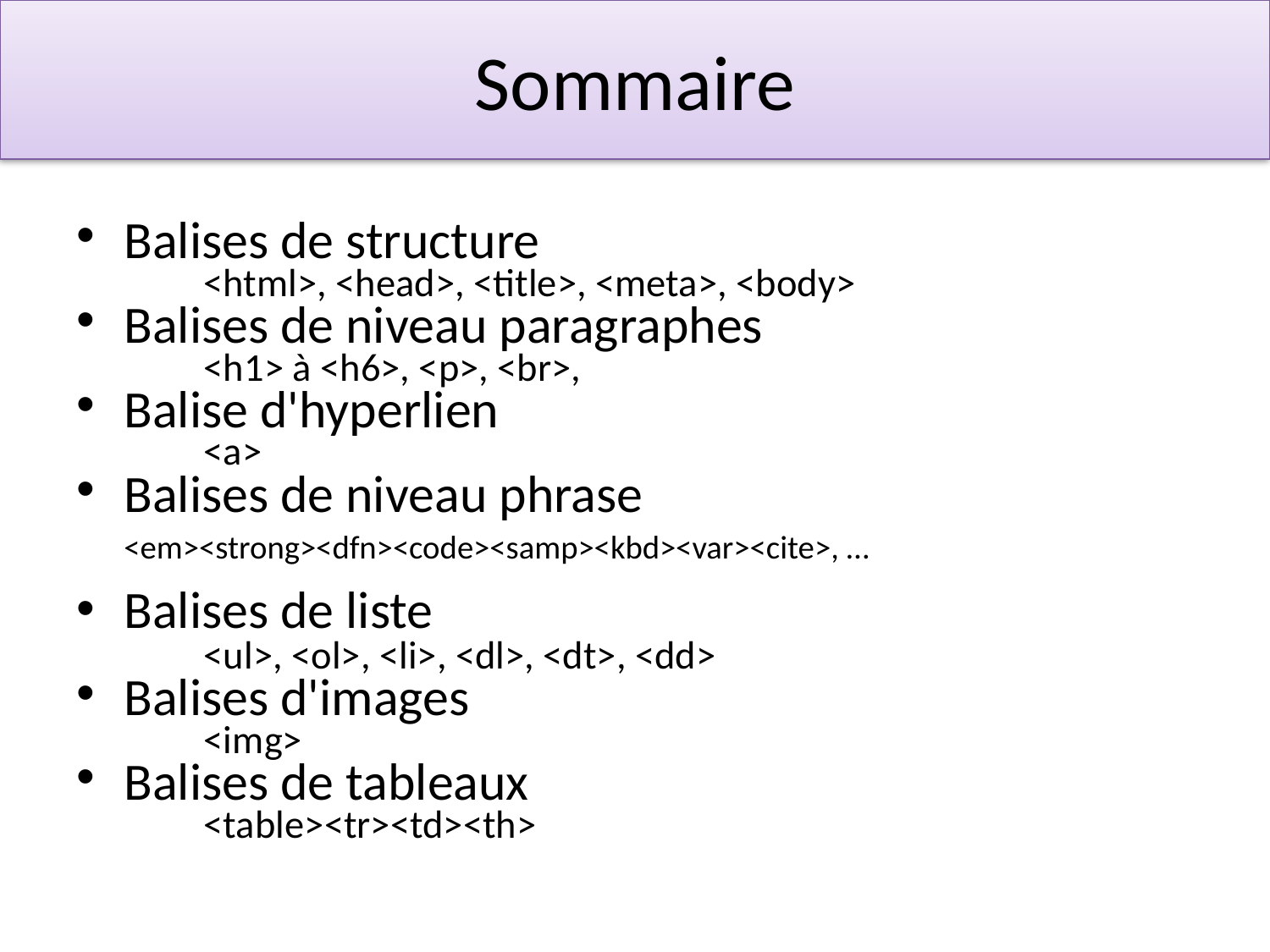

# Sommaire
Balises de structure
<html>, <head>, <title>, <meta>, <body>
Balises de niveau paragraphes
<h1> à <h6>, <p>, <br>,
Balise d'hyperlien
<a>
Balises de niveau phrase
	<em><strong><dfn><code><samp><kbd><var><cite>, …
Balises de liste
<ul>, <ol>, <li>, <dl>, <dt>, <dd>
Balises d'images
<img>
Balises de tableaux
<table><tr><td><th>